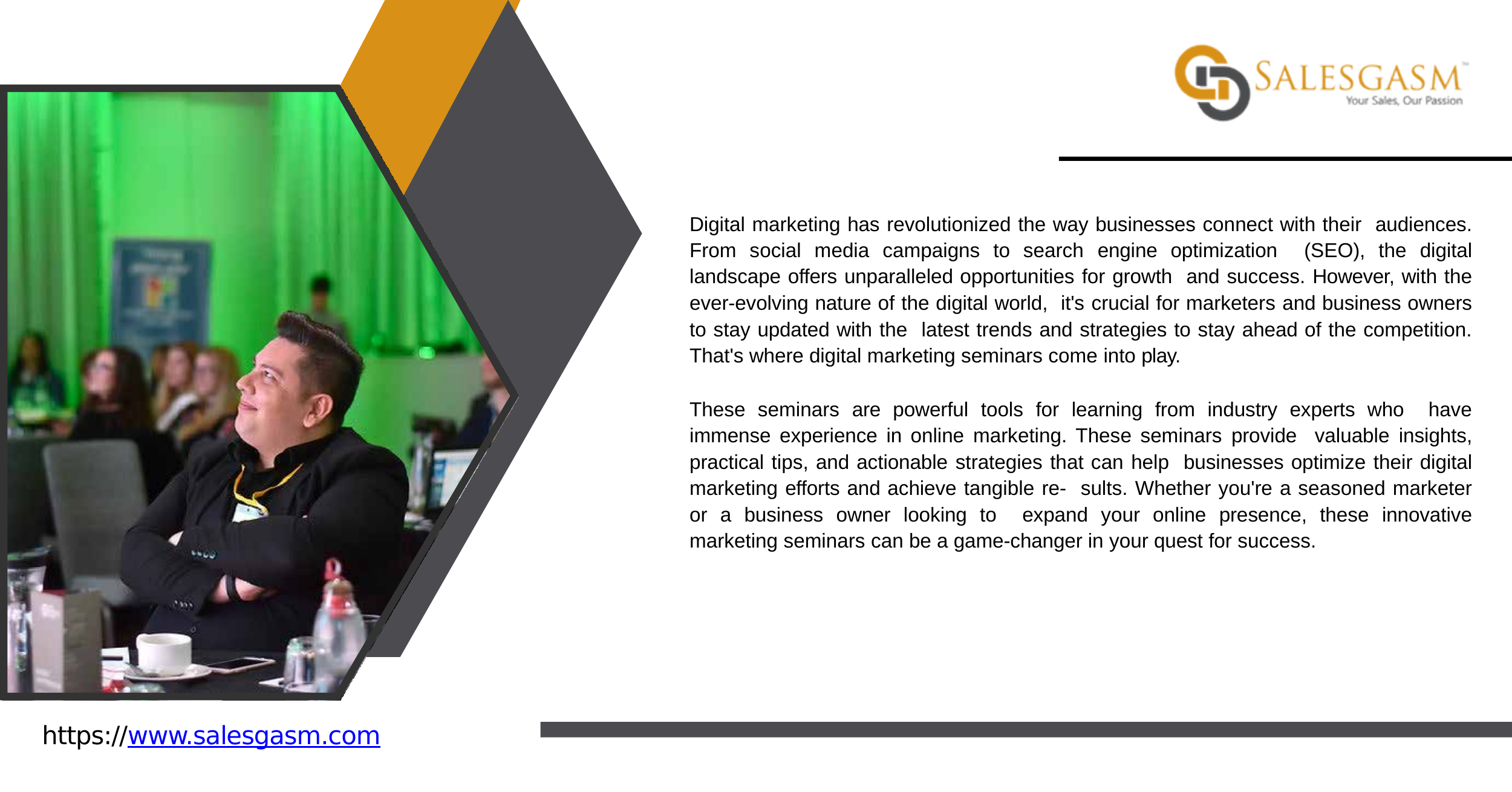

Digital marketing has revolutionized the way businesses connect with their  audiences. From social media campaigns to search engine optimization  (SEO), the digital landscape offers unparalleled opportunities for growth  and success. However, with the ever-evolving nature of the digital world,  it's crucial for marketers and business owners to stay updated with the  latest trends and strategies to stay ahead of the competition. That's where digital marketing seminars come into play.

These seminars are powerful tools for learning from industry experts who  have immense experience in online marketing. These seminars provide  valuable insights, practical tips, and actionable strategies that can help  businesses optimize their digital marketing efforts and achieve tangible re-  sults. Whether you're a seasoned marketer or a business owner looking to  expand your online presence, these innovative marketing seminars can be a game-changer in your quest for success.
https://www.salesgasm.com